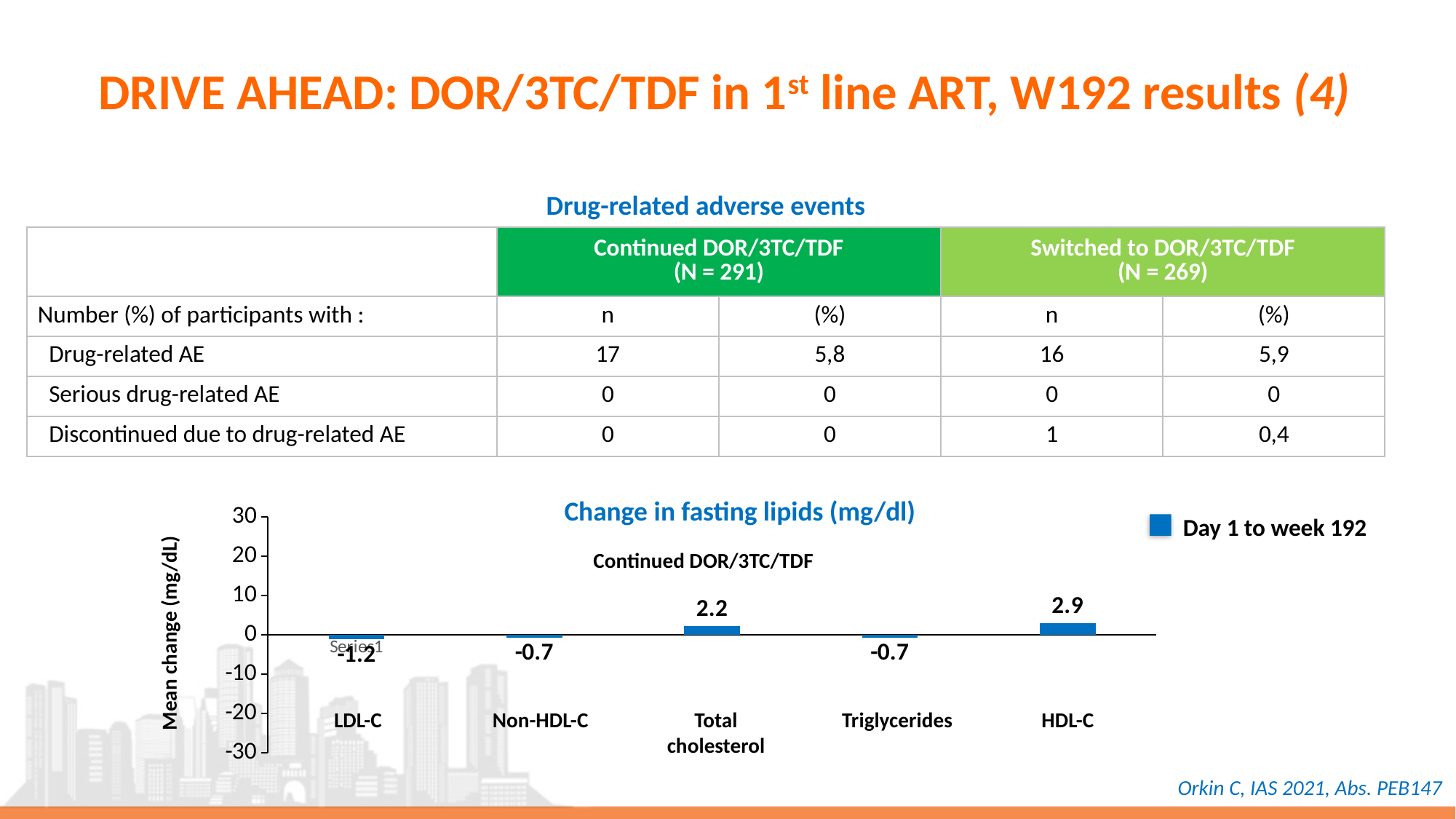

# DRIVE AHEAD: DOR/3TC/TDF in 1st line ART, W192 results (4)
Drug-related adverse events
|  | Continued DOR/3TC/TDF (N = 291) |  | Switched to DOR/3TC/TDF (N = 269) |  |
| --- | --- | --- | --- | --- |
| Number (%) of participants with : | n | (%) | n | (%) |
| Drug-related AE | 17 | 5,8 | 16 | 5,9 |
| Serious drug-related AE | 0 | 0 | 0 | 0 |
| Discontinued due to drug-related AE | 0 | 0 | 1 | 0,4 |
Change in fasting lipids (mg/dl)

### Chart

| Category | Colonne1 |
|---|---|
|  | -1.2 |
|  | -0.7 |
|  | 2.2 |
|  | -0.7 |
|  | 2.9 |
Day 1 to week 192

Continued DOR/3TC/TDF
Mean change (mg/dL)
LDL-C
Non-HDL-C
Total cholesterol
Triglycerides
HDL-C
Orkin C, IAS 2021, Abs. PEB147